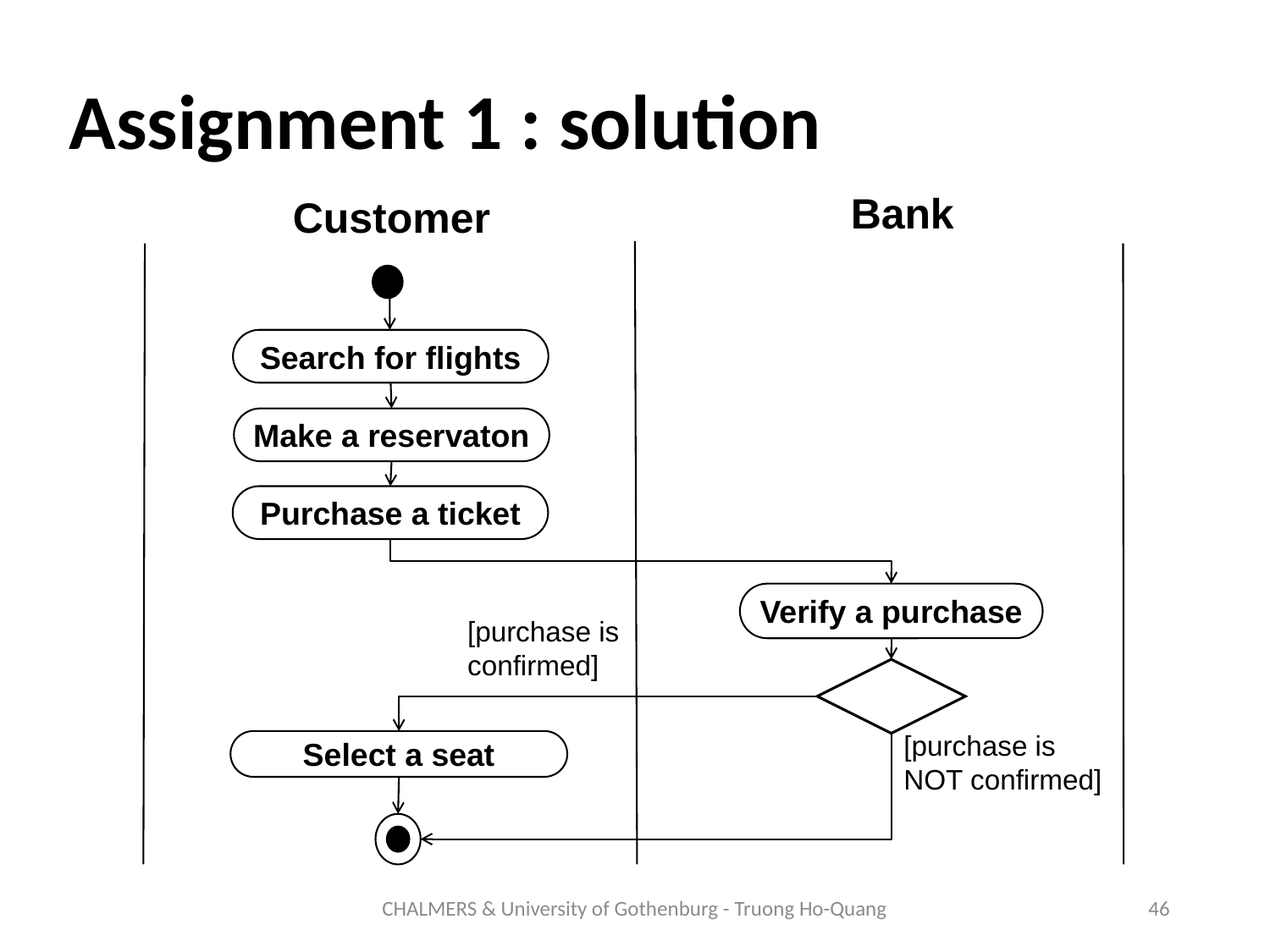

Assignment 1 : solution
Bank
Customer

Search for flights
Make a reservaton
Purchase a ticket
Verify a purchase
[purchase is confirmed]

[purchase is NOT confirmed]
Select a seat

CHALMERS & University of Gothenburg - Truong Ho-Quang
46